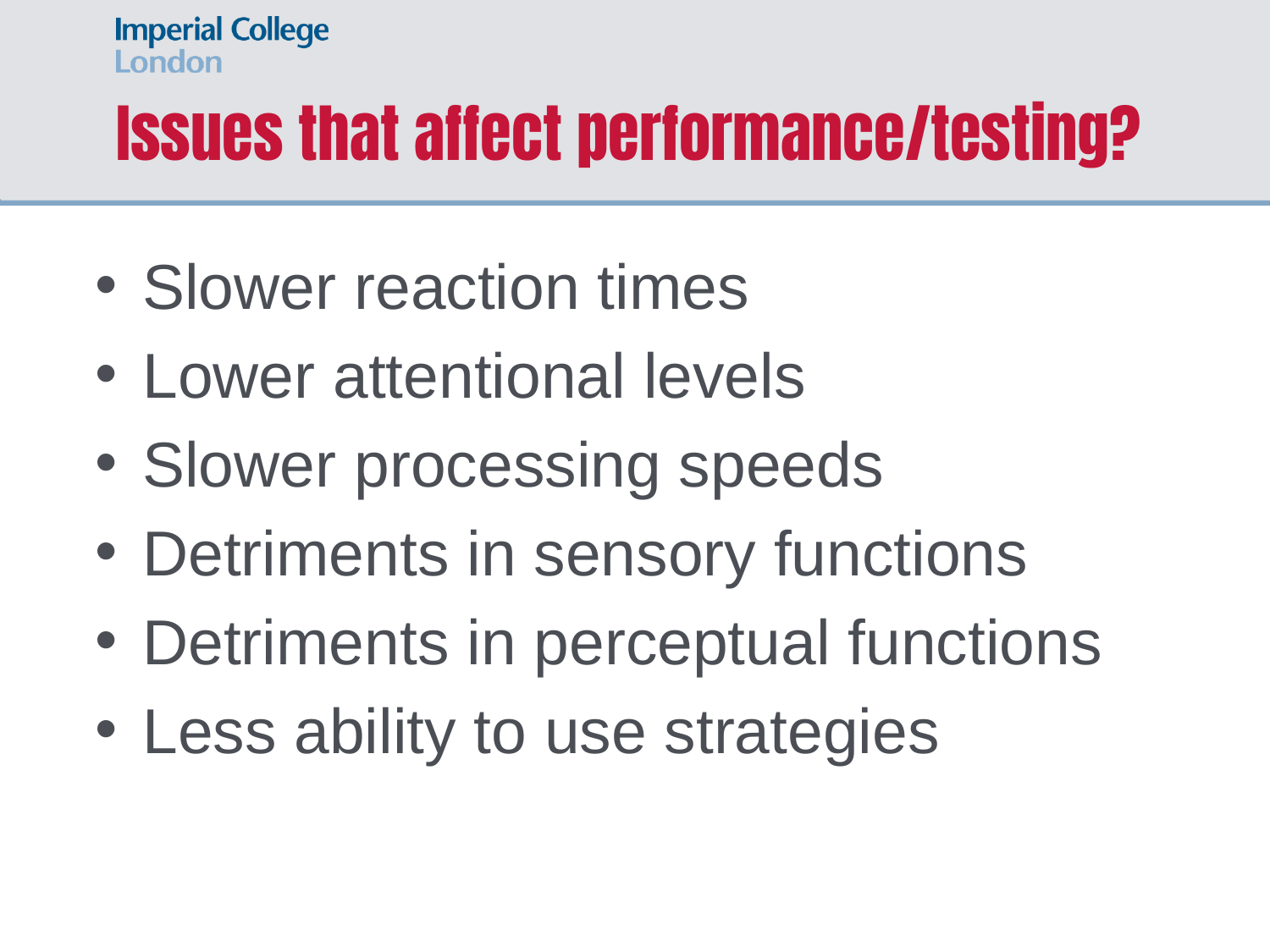

# Issues that affect performance/testing?
Slower reaction times
Lower attentional levels
Slower processing speeds
Detriments in sensory functions
Detriments in perceptual functions
Less ability to use strategies